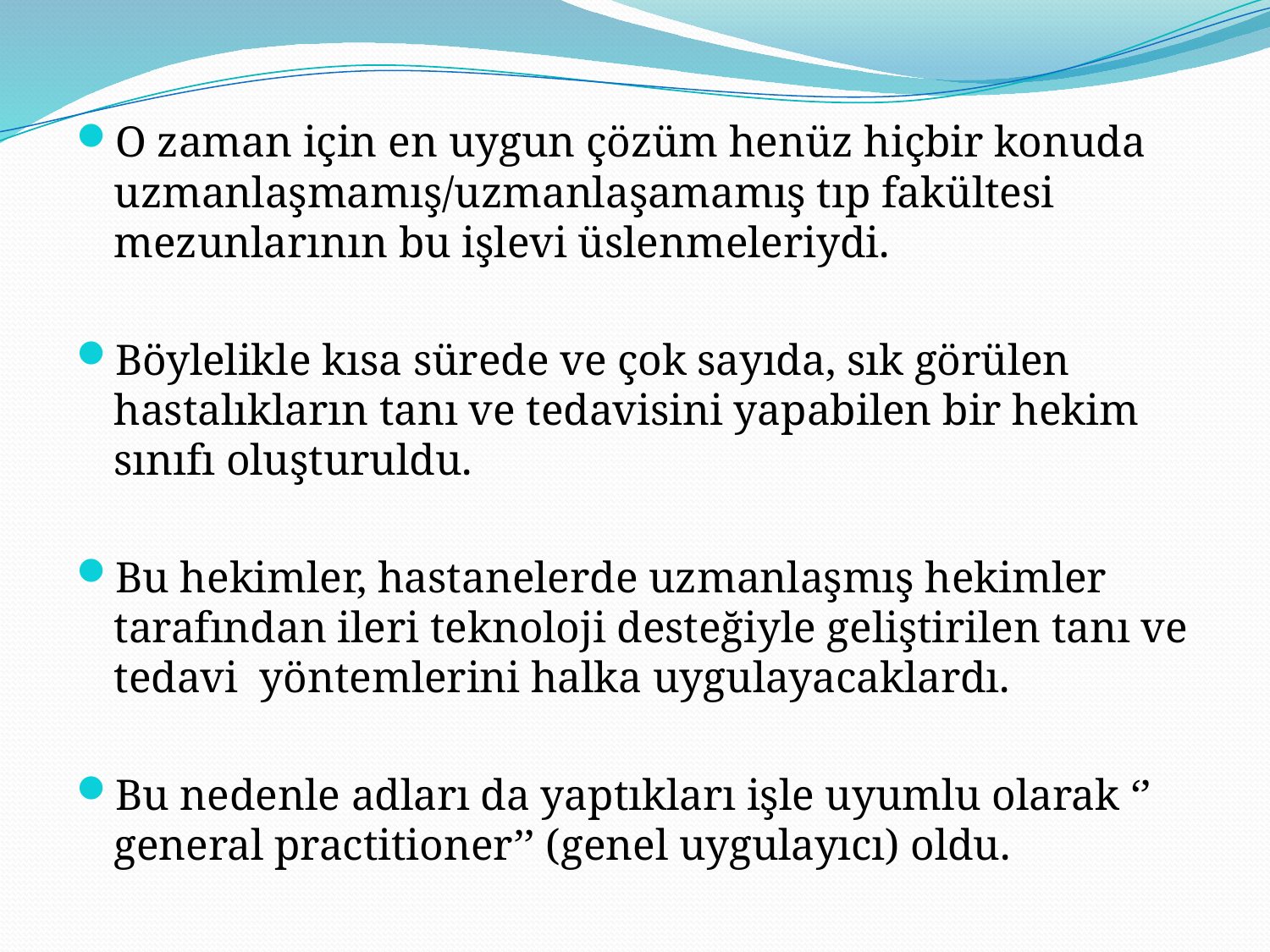

O zaman için en uygun çözüm henüz hiçbir konuda uzmanlaşmamış/uzmanlaşamamış tıp fakültesi mezunlarının bu işlevi üslenmeleriydi.

Böylelikle kısa sürede ve çok sayıda, sık görülen hastalıkların tanı ve tedavisini yapabilen bir hekim sınıfı oluşturuldu.

Bu hekimler, hastanelerde uzmanlaşmış hekimler tarafından ileri teknoloji desteğiyle geliştirilen tanı ve tedavi  yöntemlerini halka uygulayacaklardı.

Bu nedenle adları da yaptıkları işle uyumlu olarak ‘’ general practitioner’’ (genel uygulayıcı) oldu.